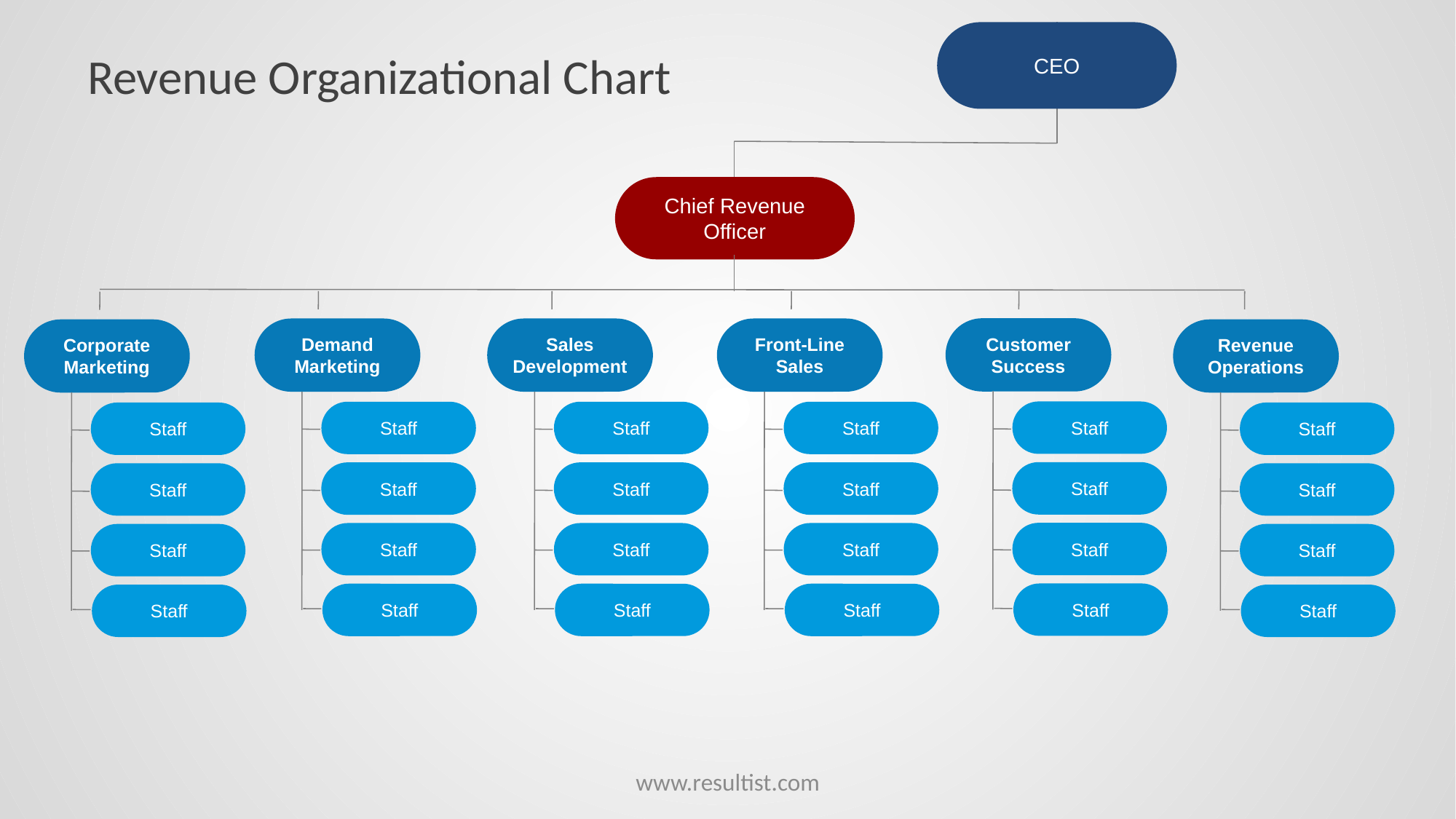

CEO
# Revenue Organizational Chart
Chief Revenue Officer
Customer Success
Staff
Staff
Staff
Staff
Demand Marketing
Staff
Staff
Staff
Staff
Sales Development
Staff
Staff
Staff
Staff
Front-Line Sales
Staff
Staff
Staff
Staff
Corporate Marketing
Staff
Staff
Staff
Staff
Revenue Operations
Staff
Staff
Staff
Staff
www.resultist.com